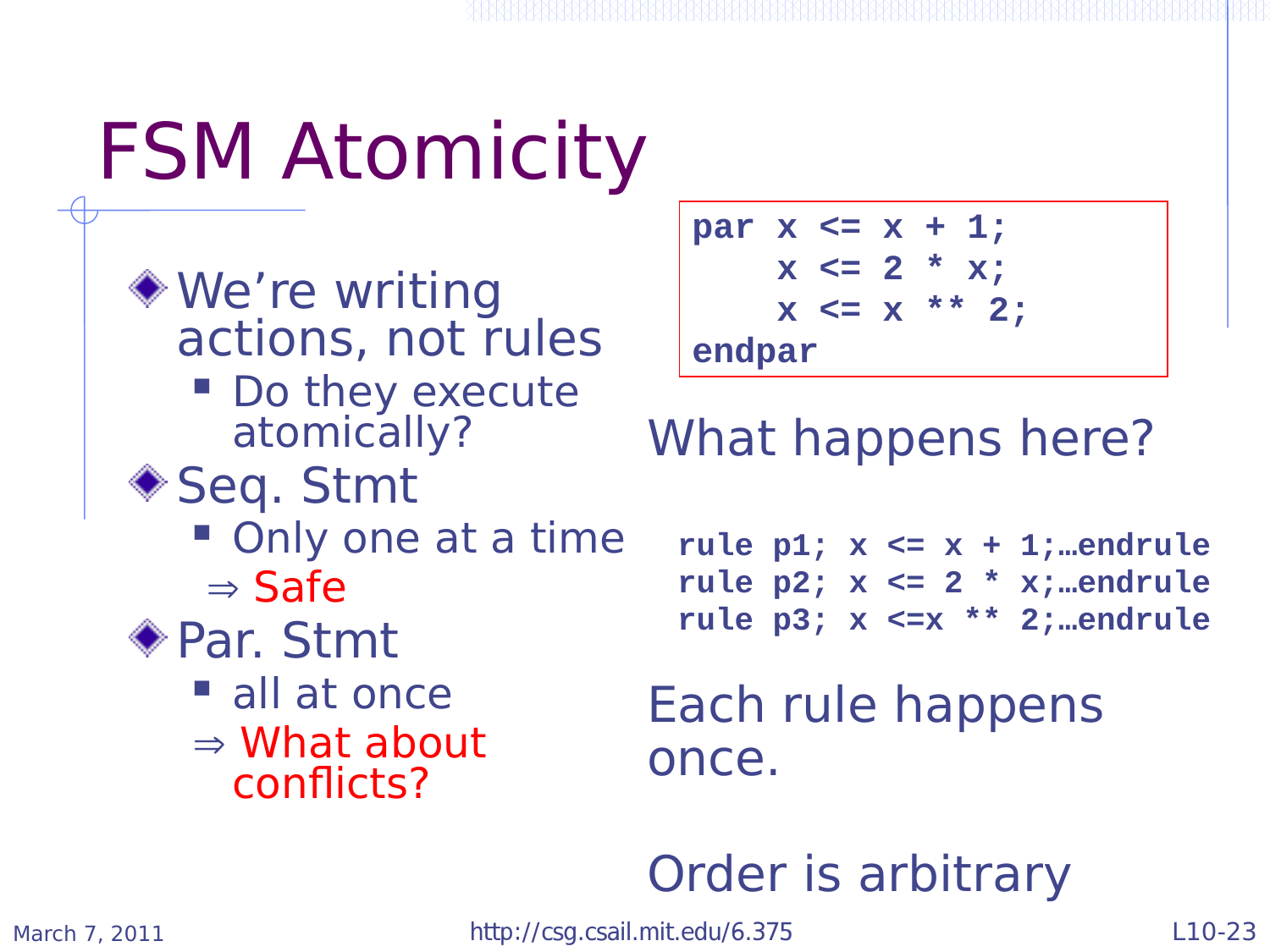

# FSM Atomicity
par x <= x + 1;
    x <= 2 * x;
    x <= x ** 2;
endpar
We’re writing actions, not rules
Do they execute atomically?
Seq. Stmt
Only one at a time
 ⇒ Safe
Par. Stmt
all at once
⇒ What about conflicts?
What happens here?

rule p1; x <= x + 1;…endrule
rule p2; x <= 2 * x;…endrule
rule p3; x <=x ** 2;…endrule

Each rule happens once.

Order is arbitrary
http://csg.csail.mit.edu/6.375
L10-23
March 7, 2011